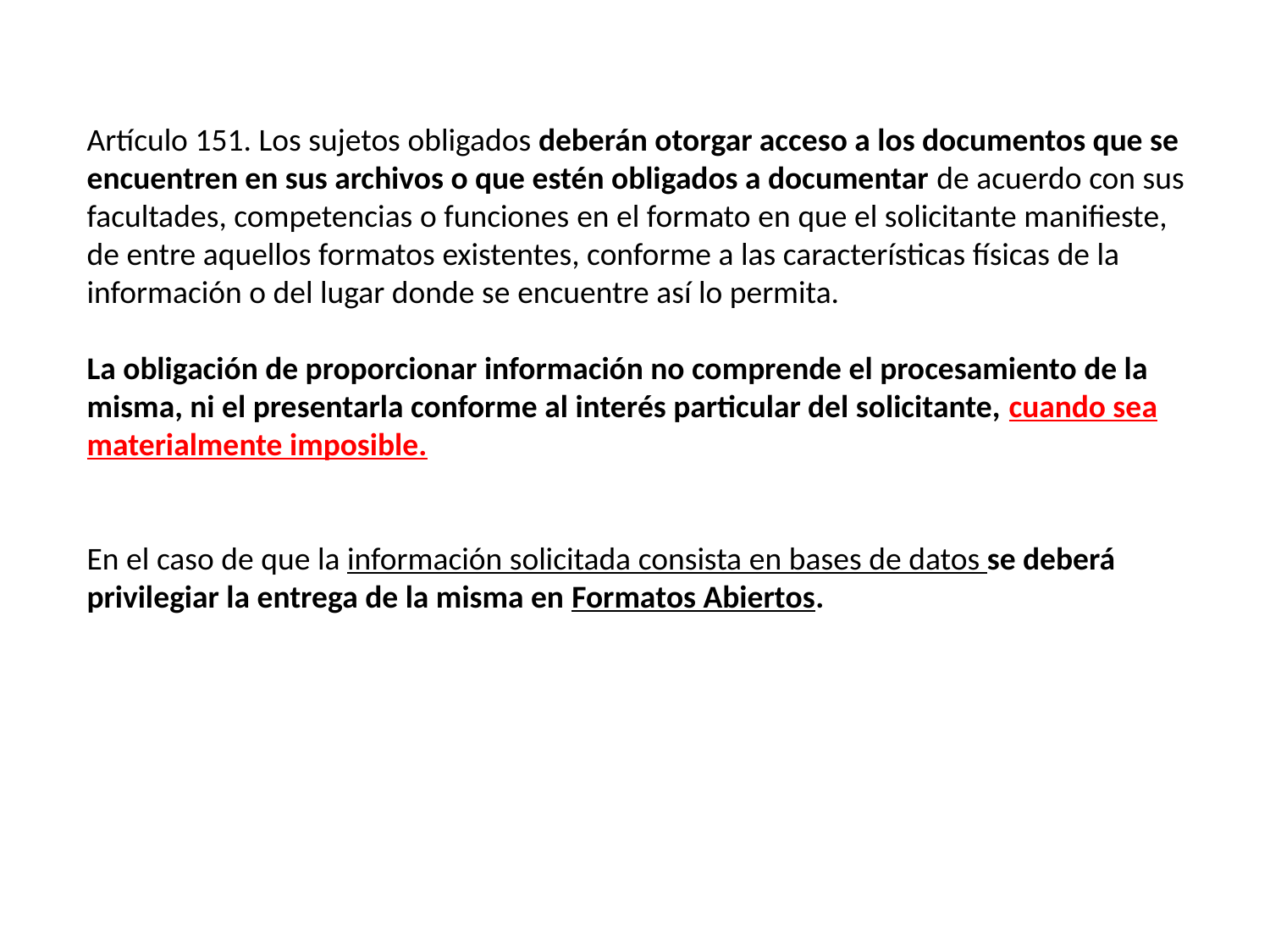

Artículo 151. Los sujetos obligados deberán otorgar acceso a los documentos que se encuentren en sus archivos o que estén obligados a documentar de acuerdo con sus facultades, competencias o funciones en el formato en que el solicitante manifieste, de entre aquellos formatos existentes, conforme a las características físicas de la información o del lugar donde se encuentre así lo permita.

La obligación de proporcionar información no comprende el procesamiento de la misma, ni el presentarla conforme al interés particular del solicitante, cuando sea materialmente imposible.

En el caso de que la información solicitada consista en bases de datos se deberá privilegiar la entrega de la misma en Formatos Abiertos.